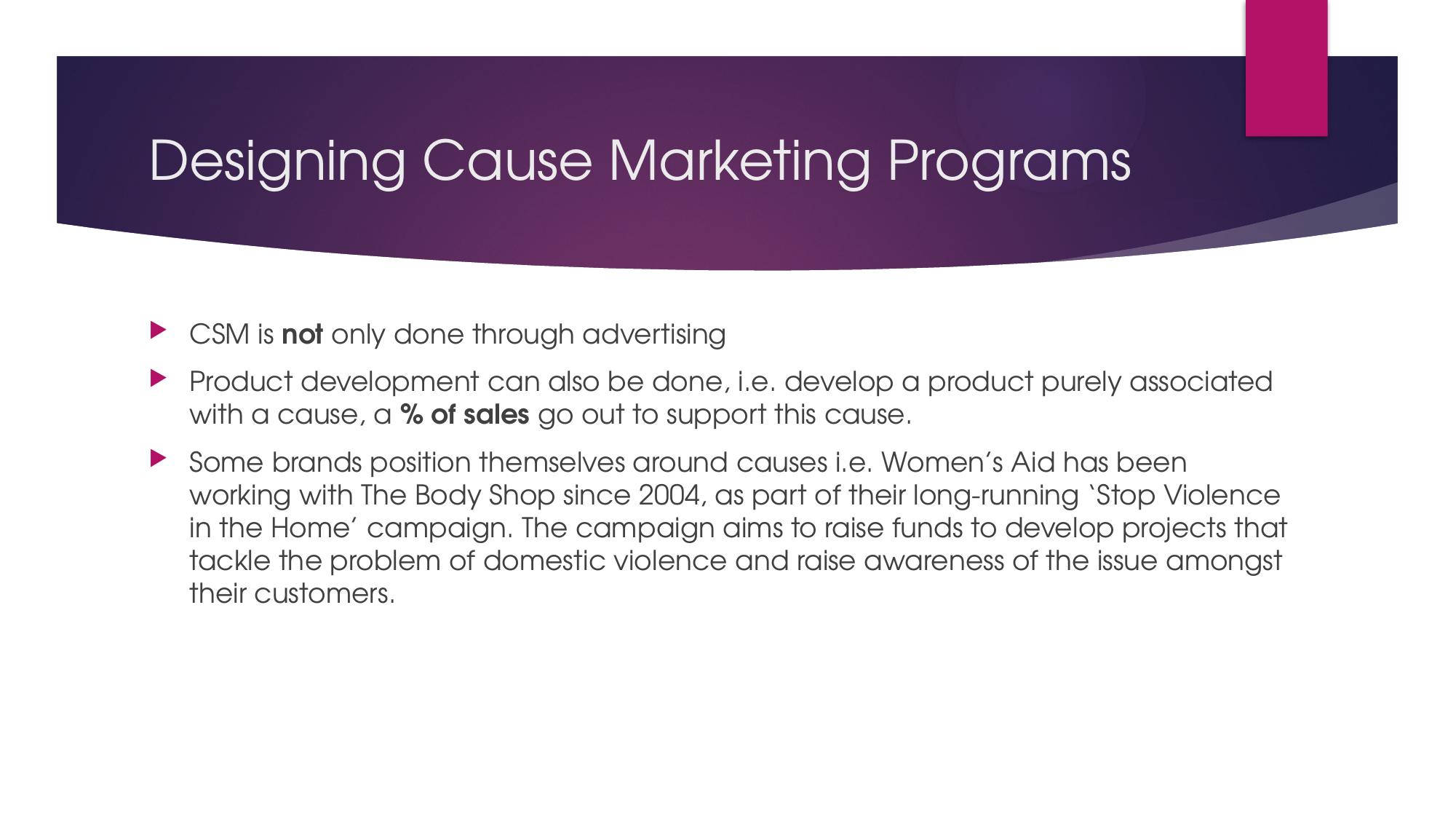

# Designing Cause Marketing Programs
CSM is not only done through advertising
Product development can also be done, i.e. develop a product purely associated with a cause, a % of sales go out to support this cause.
Some brands position themselves around causes i.e. Women’s Aid has been working with The Body Shop since 2004, as part of their long-running ‘Stop Violence in the Home’ campaign. The campaign aims to raise funds to develop projects that tackle the problem of domestic violence and raise awareness of the issue amongst their customers.